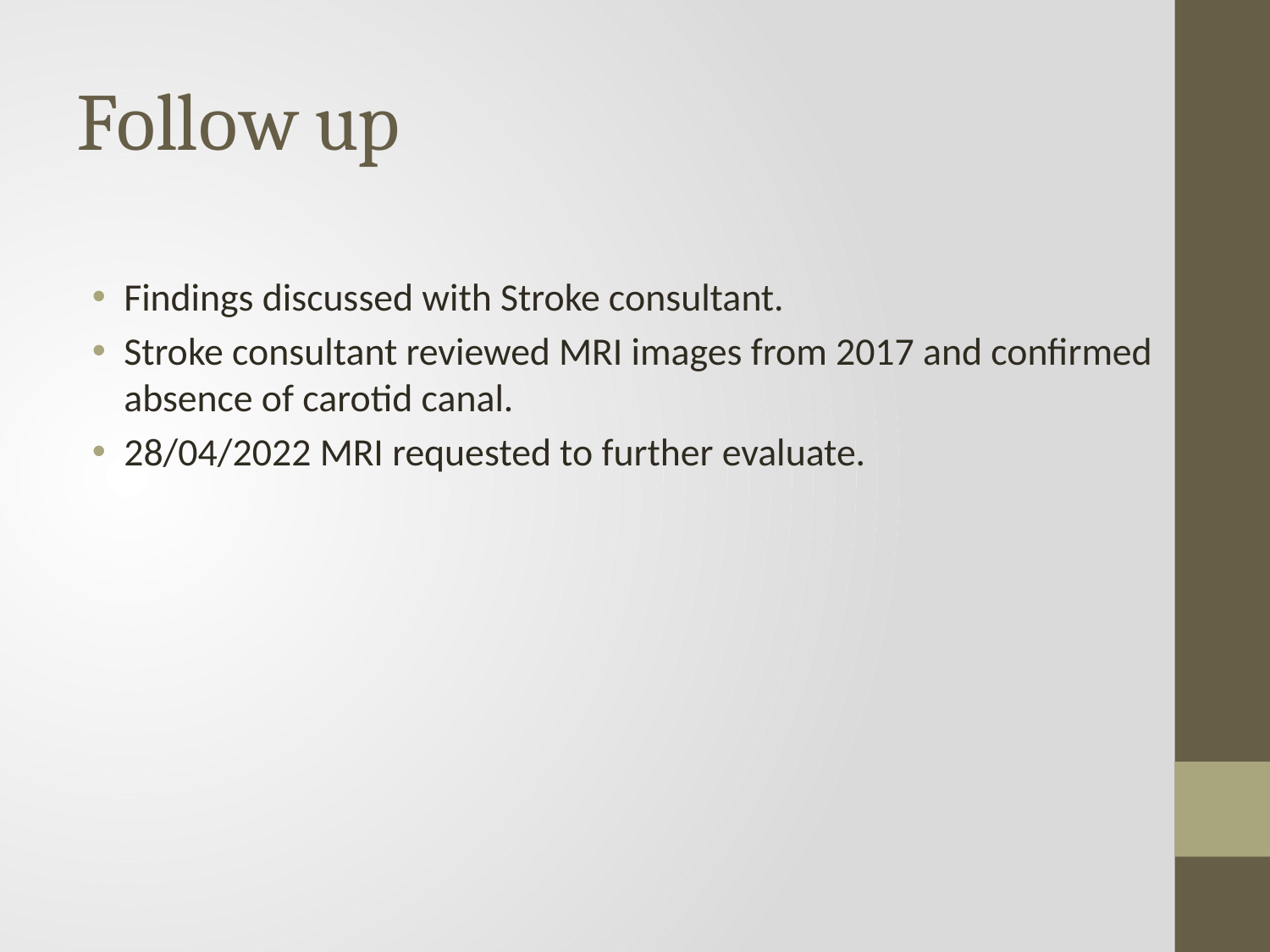

# Follow up
Findings discussed with Stroke consultant.
Stroke consultant reviewed MRI images from 2017 and confirmed absence of carotid canal.
28/04/2022 MRI requested to further evaluate.